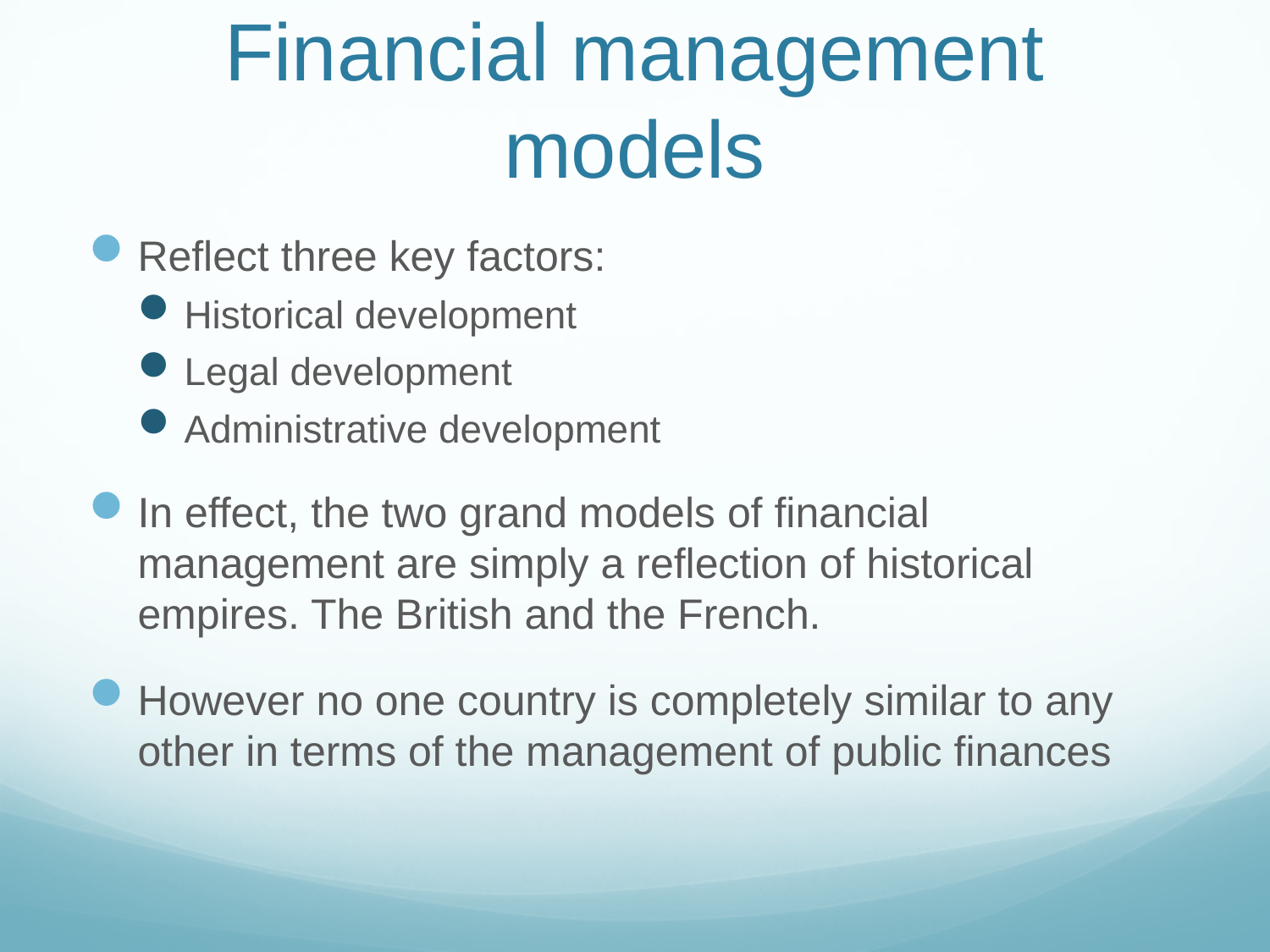

# Financial management models
Reflect three key factors:
Historical development
Legal development
Administrative development
In effect, the two grand models of financial management are simply a reflection of historical empires. The British and the French.
However no one country is completely similar to any other in terms of the management of public finances